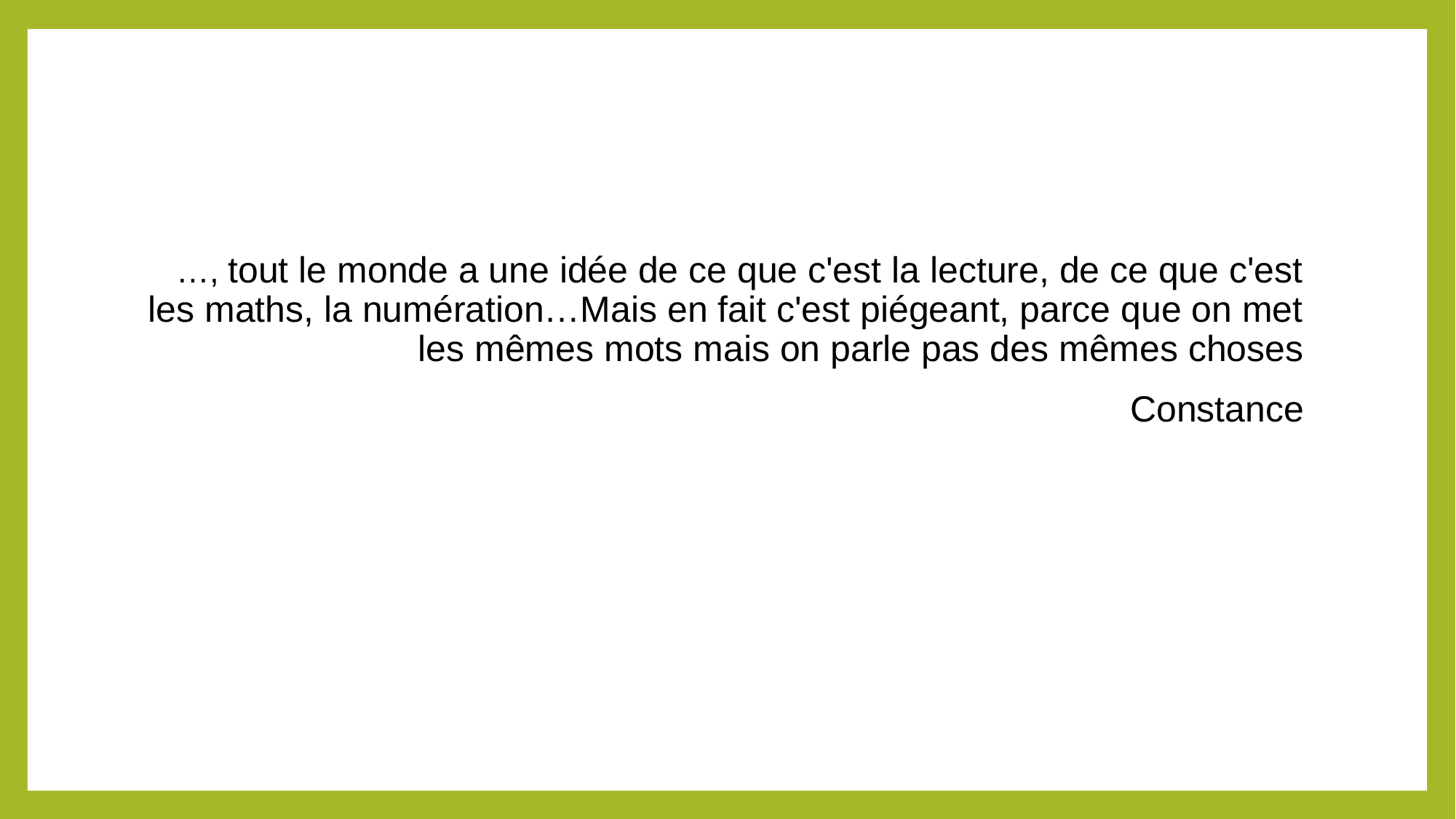

…, tout le monde a une idée de ce que c'est la lecture, de ce que c'est les maths, la numération…Mais en fait c'est piégeant, parce que on met les mêmes mots mais on parle pas des mêmes choses
Constance